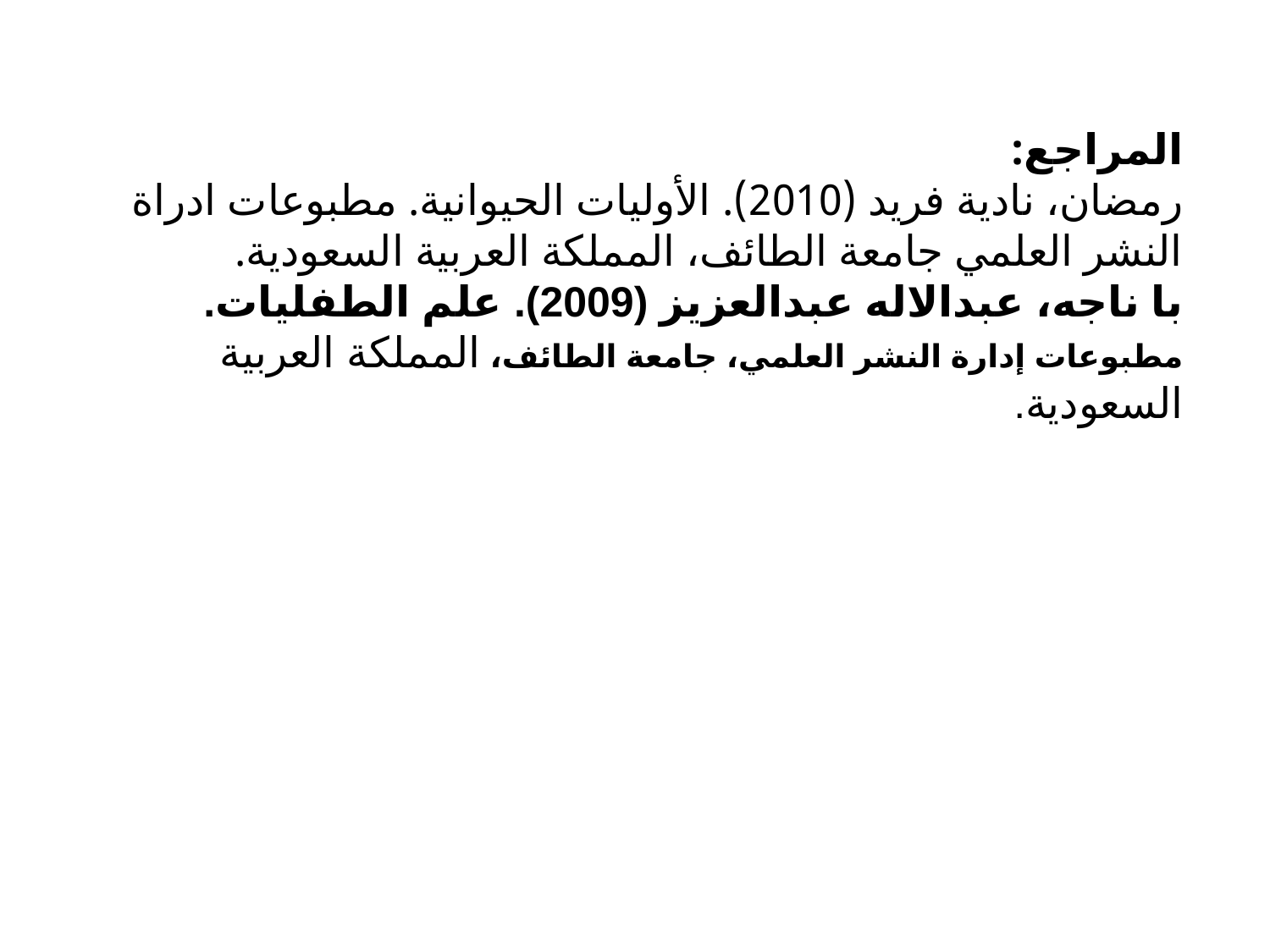

المراجع:
رمضان، نادية فريد (2010). الأوليات الحيوانية. مطبوعات ادراة النشر العلمي جامعة الطائف، المملكة العربية السعودية.
با ناجه، عبدالاله عبدالعزيز (2009). علم الطفليات. مطبوعات إدارة النشر العلمي، جامعة الطائف، المملكة العربية السعودية.